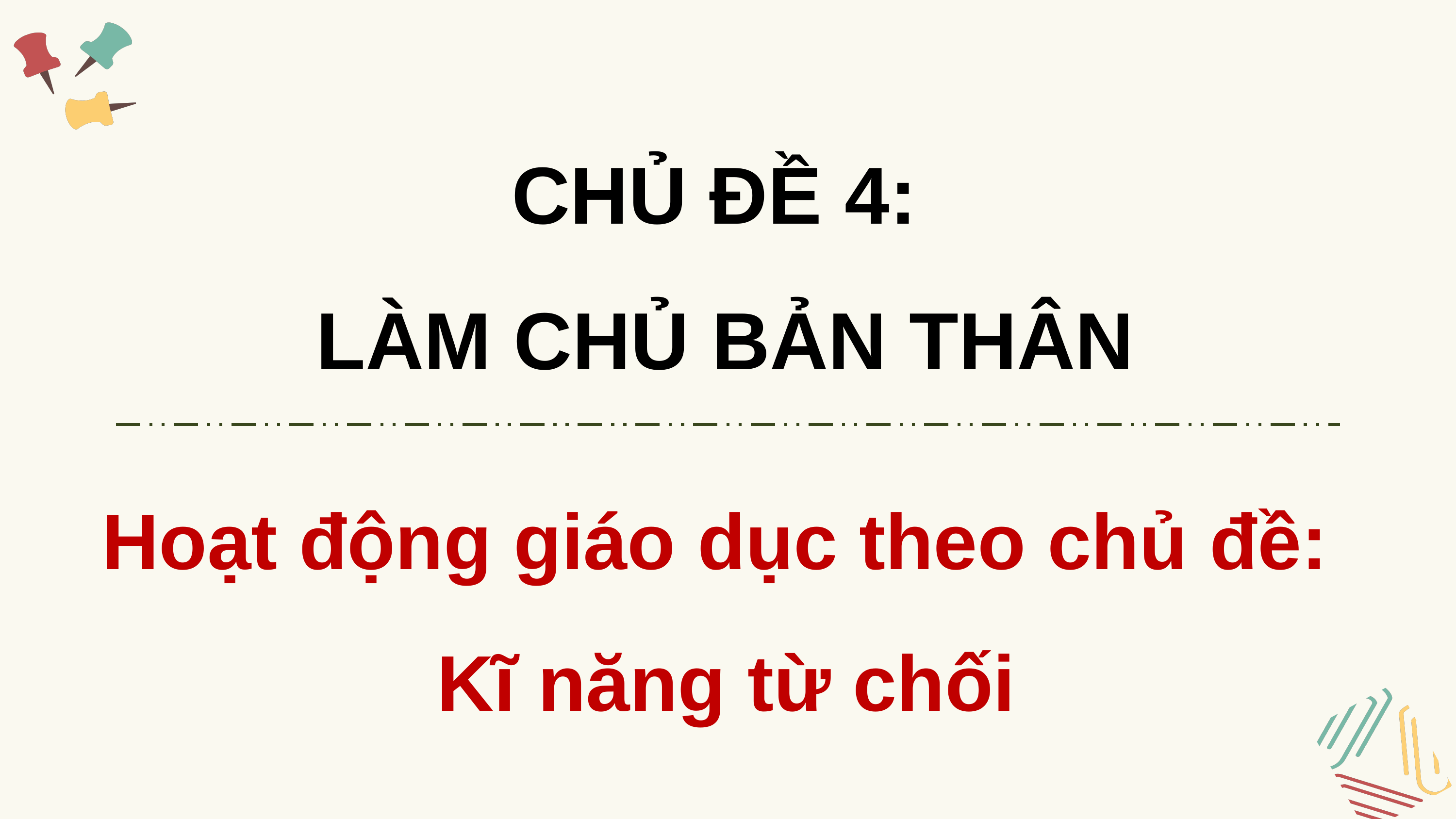

CHỦ ĐỀ 4:
LÀM CHỦ BẢN THÂN
Hoạt động giáo dục theo chủ đề:
Kĩ năng từ chối